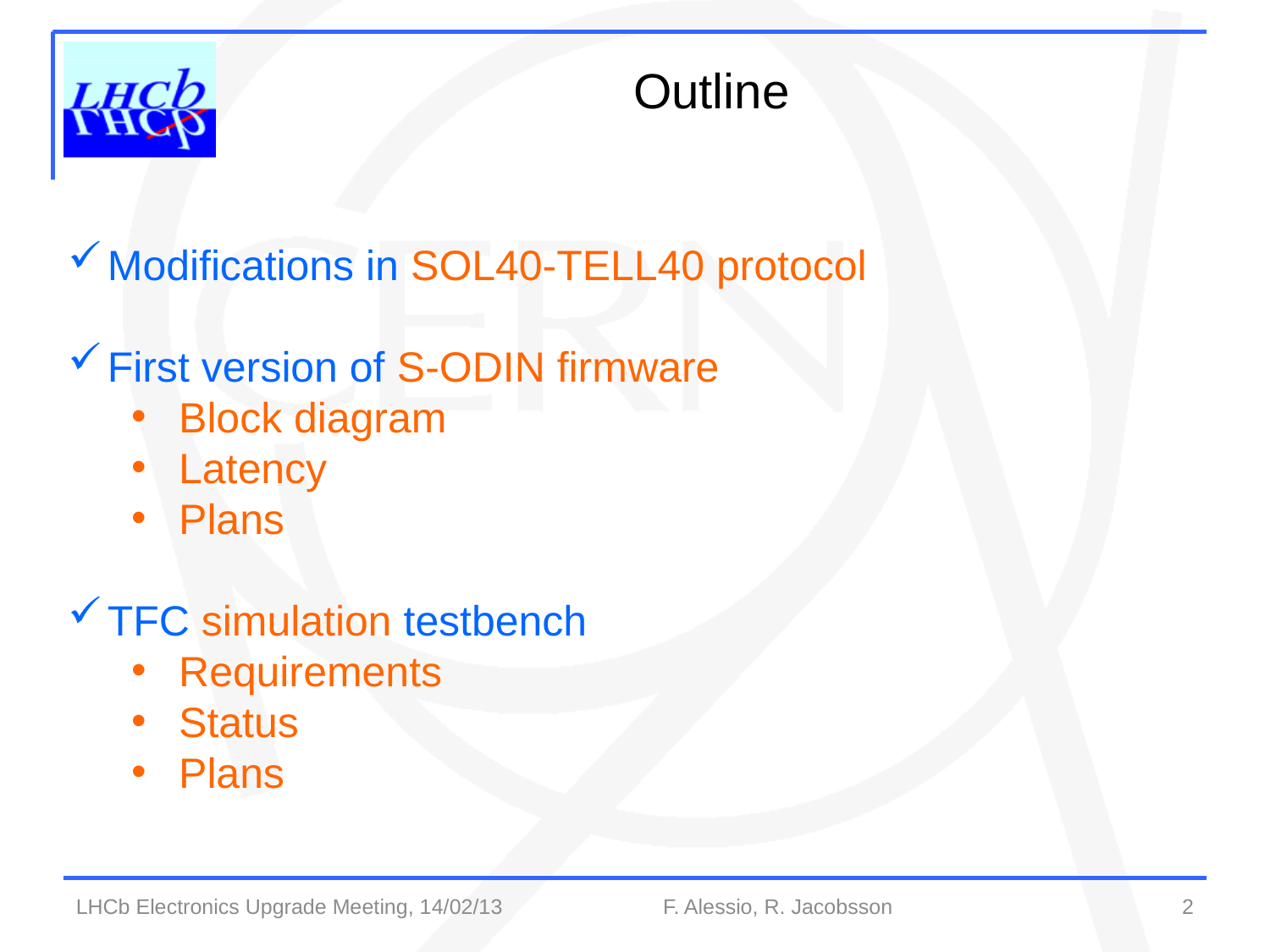

Outline
Modifications in SOL40-TELL40 protocol

First version of S-ODIN firmware
Block diagram
Latency
Plans

TFC simulation testbench
Requirements
Status
Plans

2